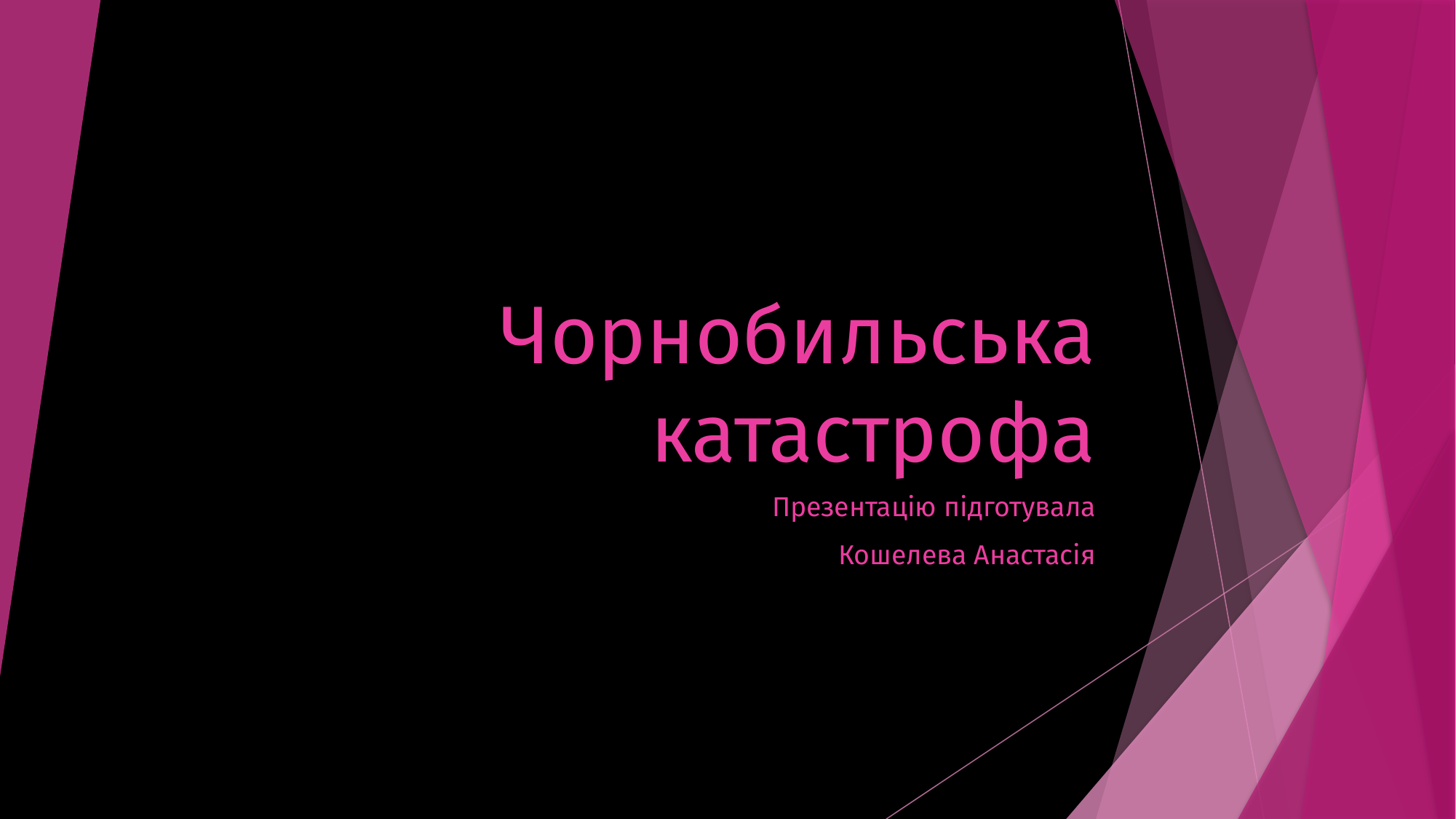

# Чорнобильська катастрофа
Презентацію підготувала
Кошелева Анастасія